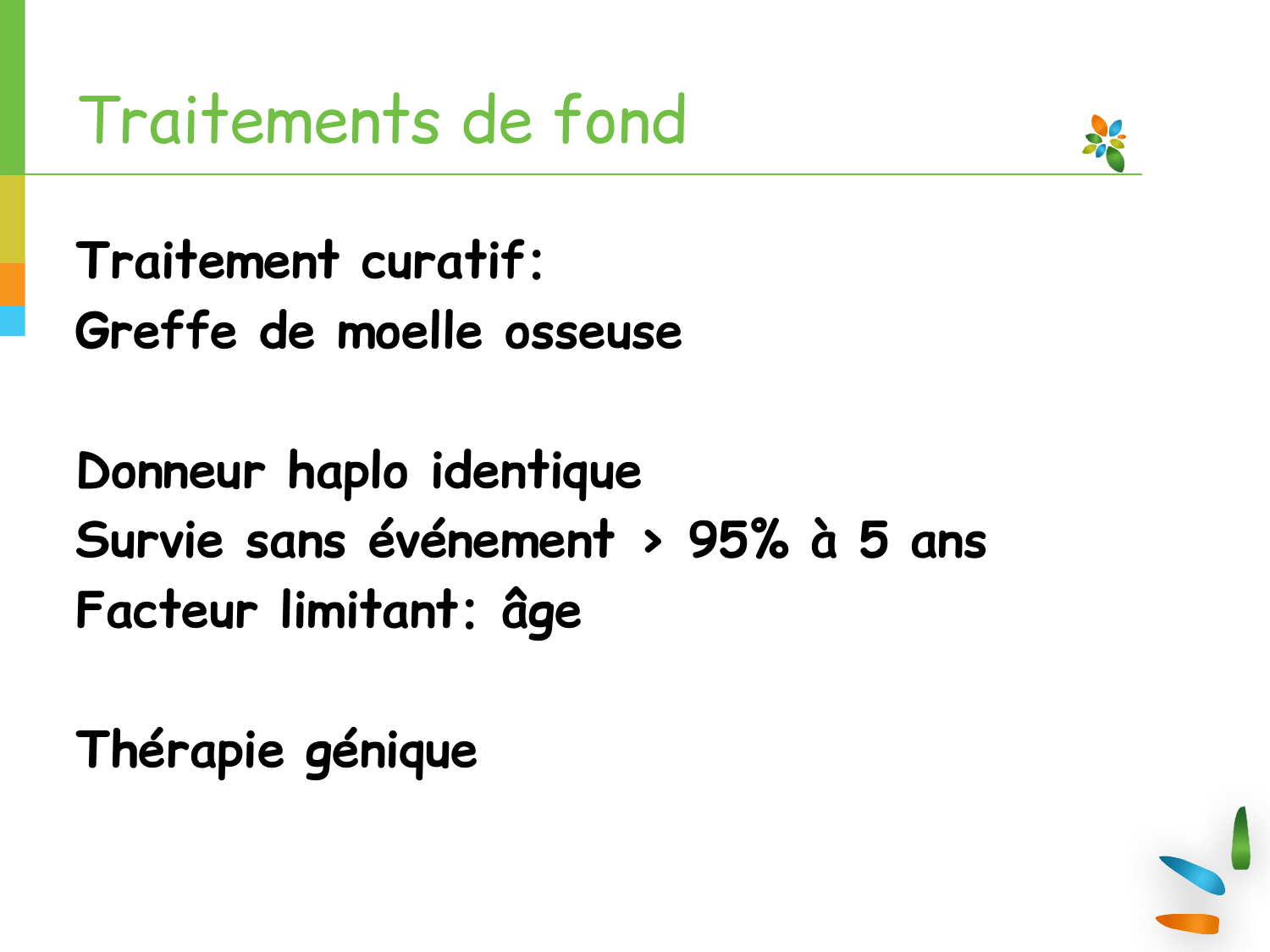

# Traitements de fond
Traitement curatif:
Greffe de moelle osseuse

Donneur haplo identique
Survie sans événement > 95% à 5 ans
Facteur limitant: âge

Thérapie génique